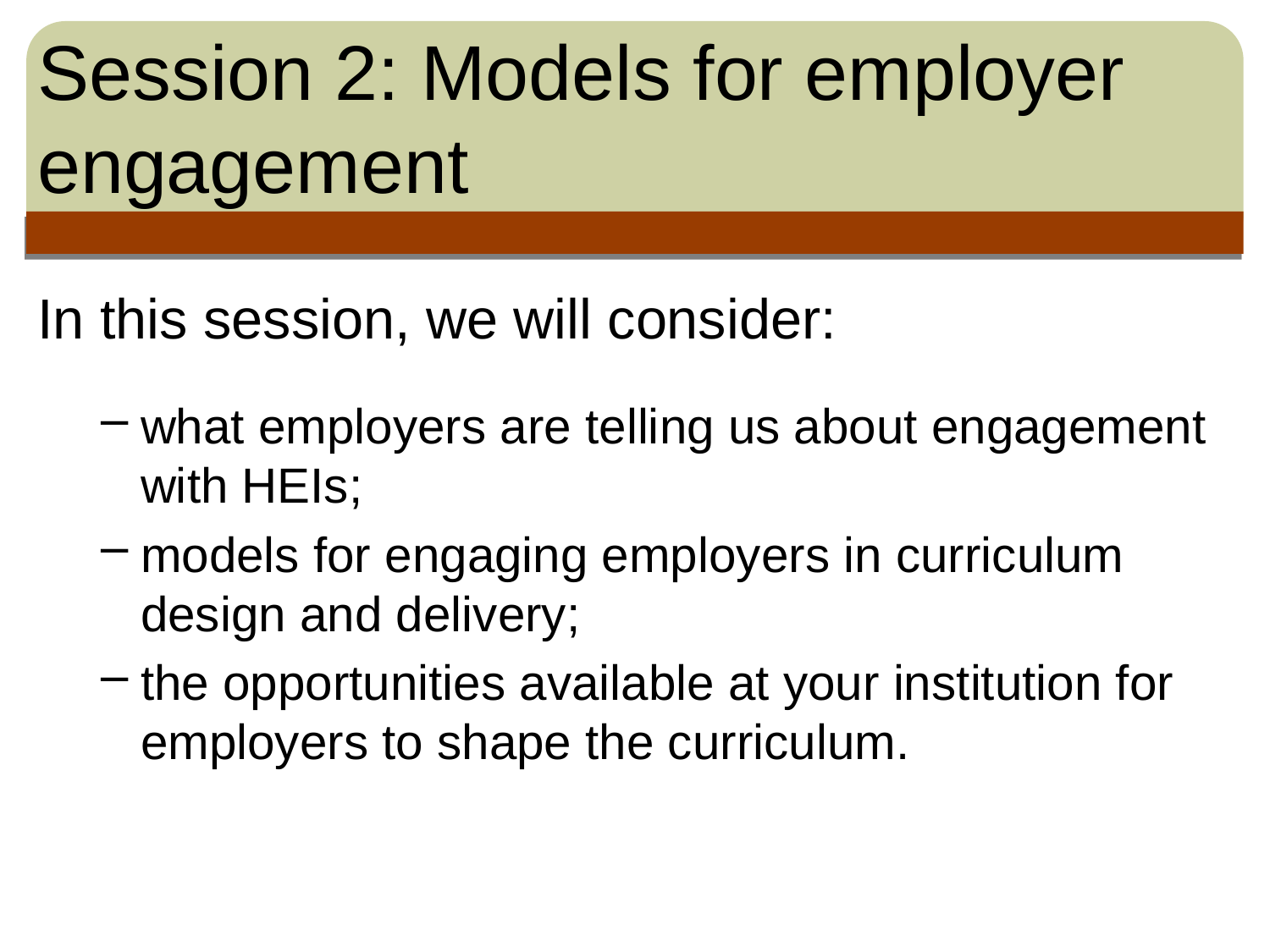

# Session 2: Models for employer engagement
In this session, we will consider:

what employers are telling us about engagement with HEIs;
models for engaging employers in curriculum design and delivery;
the opportunities available at your institution for employers to shape the curriculum.